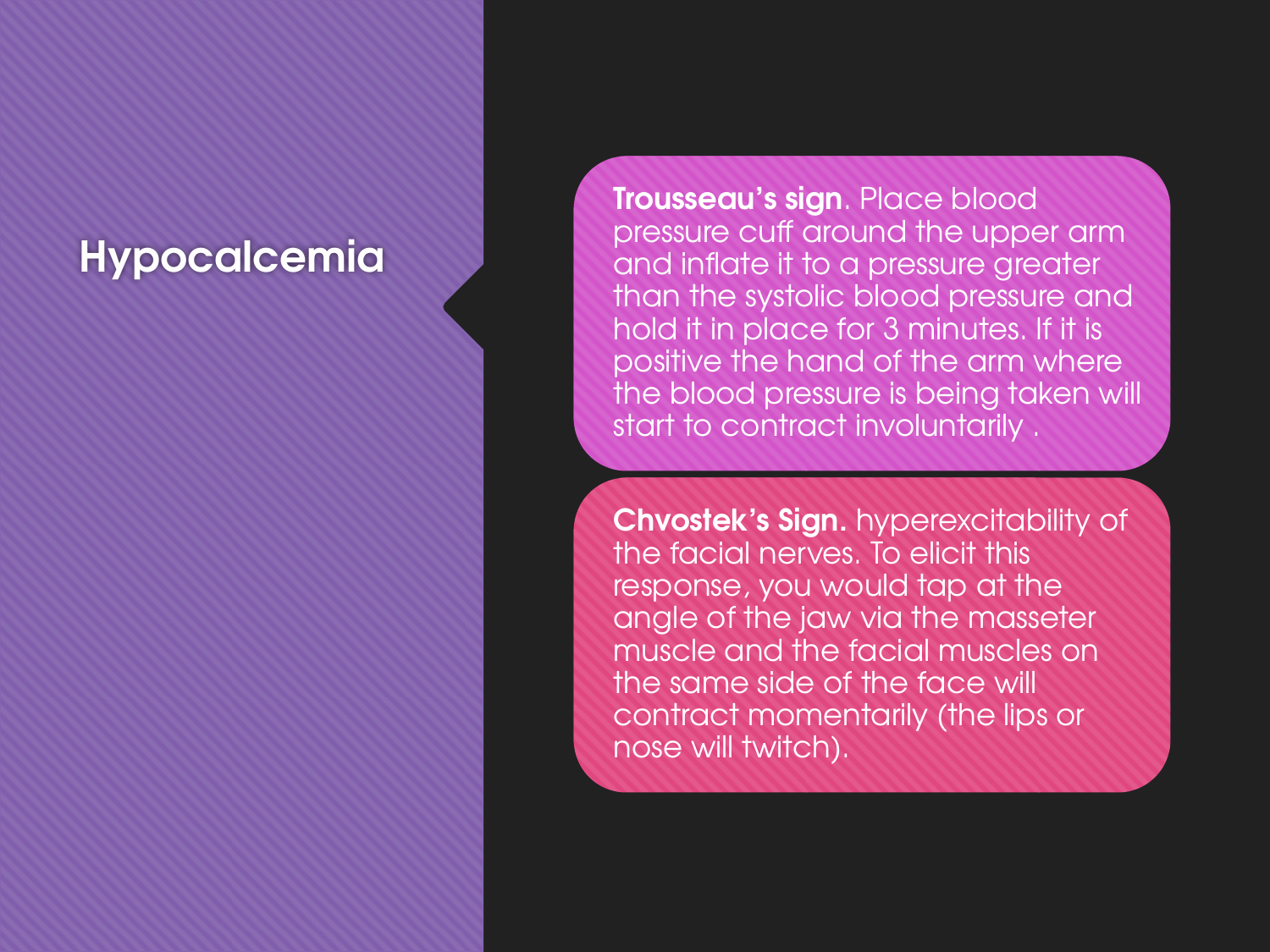

Trousseau’s sign. Place blood pressure cuff around the upper arm and inflate it to a pressure greater than the systolic blood pressure and hold it in place for 3 minutes. If it is positive the hand of the arm where the blood pressure is being taken will start to contract involuntarily .
Chvostek’s Sign. hyperexcitability of the facial nerves. To elicit this response, you would tap at the angle of the jaw via the masseter muscle and the facial muscles on the same side of the face will contract momentarily (the lips or nose will twitch).
# Hypocalcemia